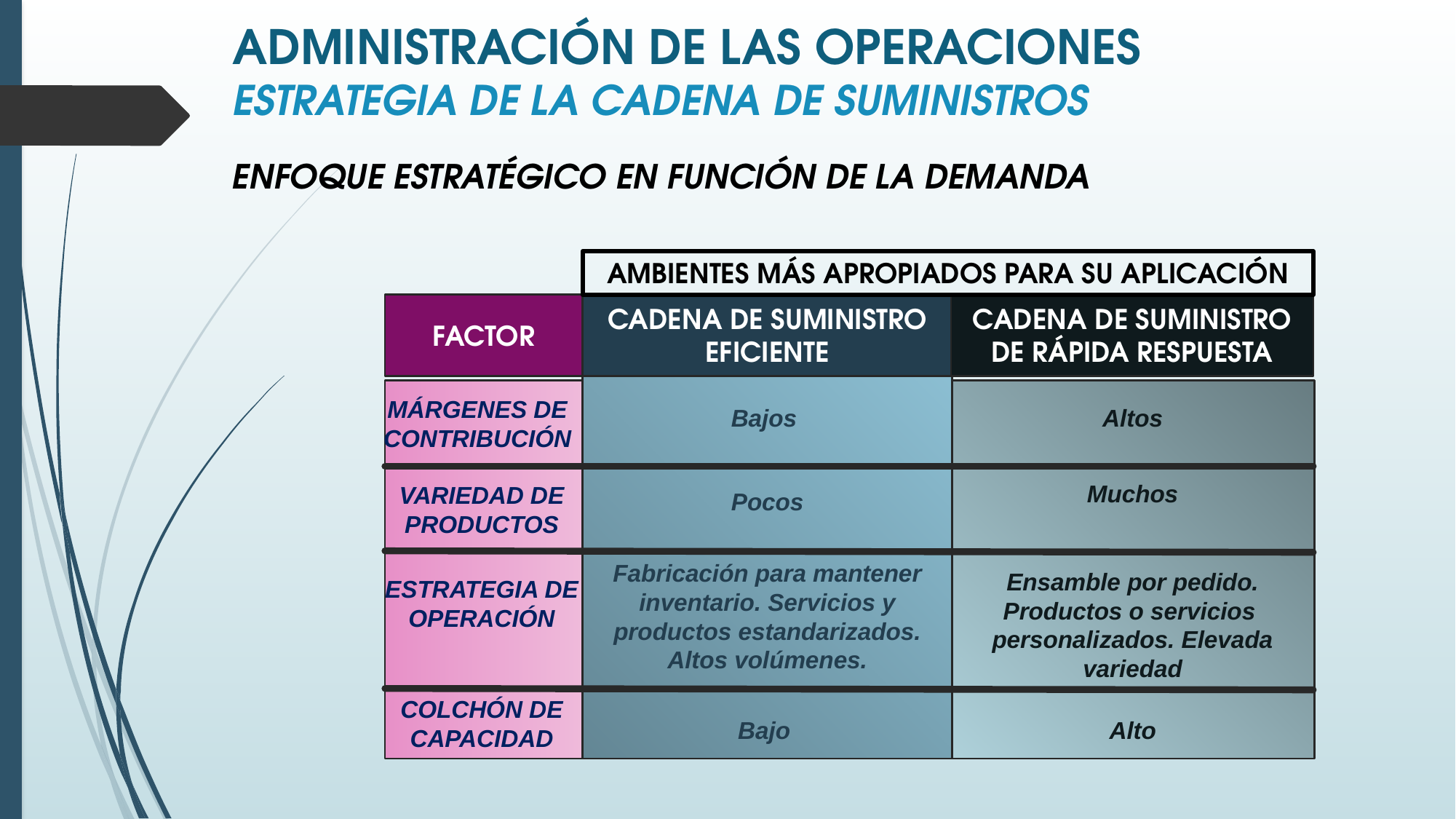

# ADMINISTRACIÓN DE LAS OPERACIONES ESTRATEGIA DE LA CADENA DE SUMINISTROS
ENFOQUE ESTRATÉGICO EN FUNCIÓN DE LA DEMANDA
CADENA DE SUMINISTRO EFICIENTE
CADENA DE SUMINISTRO DE RÁPIDA RESPUESTA
FACTOR
AMBIENTES MÁS APROPIADOS PARA SU APLICACIÓN

MÁRGENES DE CONTRIBUCIÓN
Bajos
Altos
Muchos
VARIEDAD DE PRODUCTOS
Pocos
Fabricación para mantener inventario. Servicios y productos estandarizados. Altos volúmenes.
Ensamble por pedido. Productos o servicios  personalizados. Elevada variedad
ESTRATEGIA DE OPERACIÓN
COLCHÓN DE CAPACIDAD
Bajo
Alto